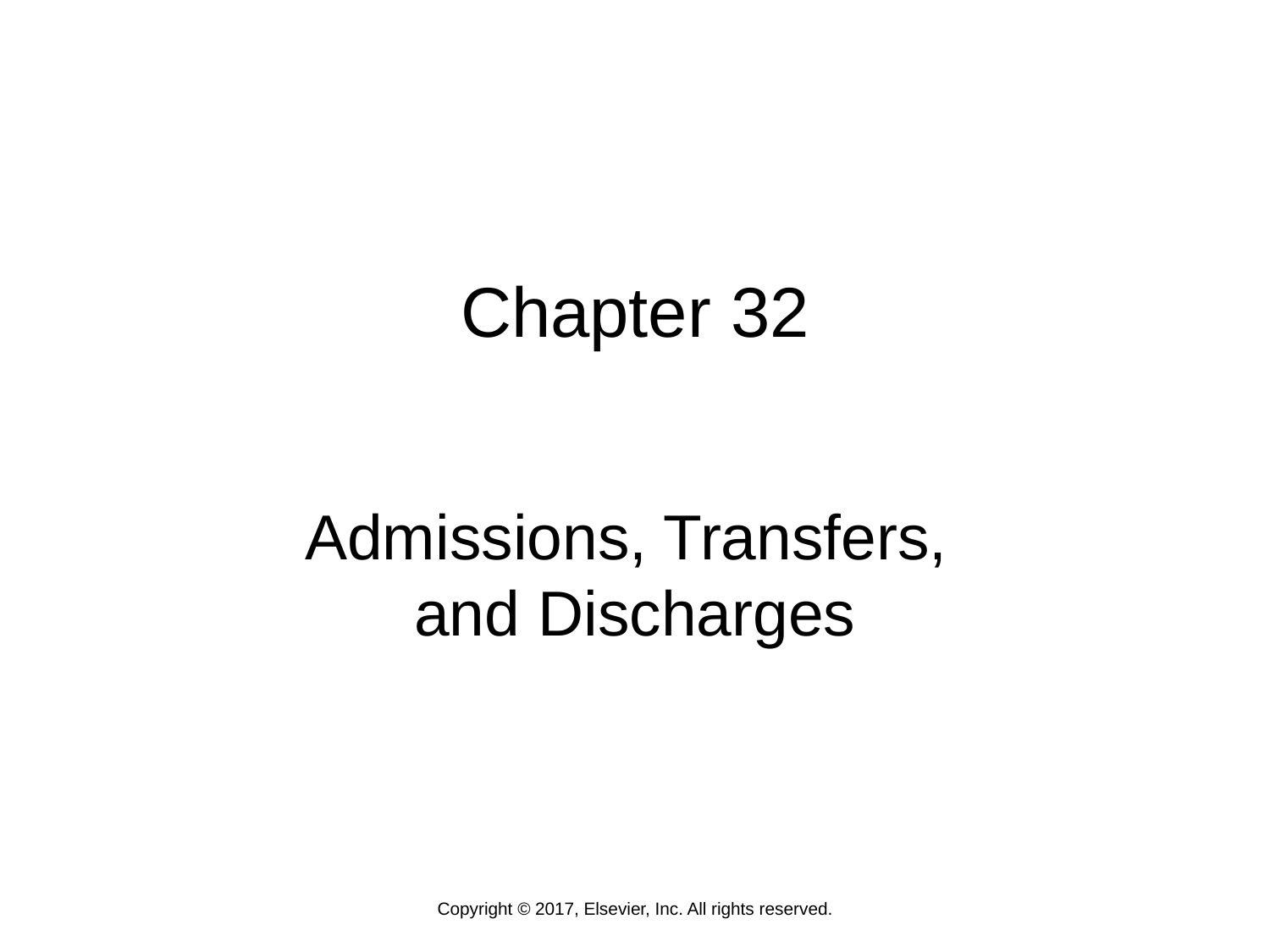

# Chapter 32
Admissions, Transfers,
and Discharges
Copyright © 2017, Elsevier, Inc. All rights reserved.